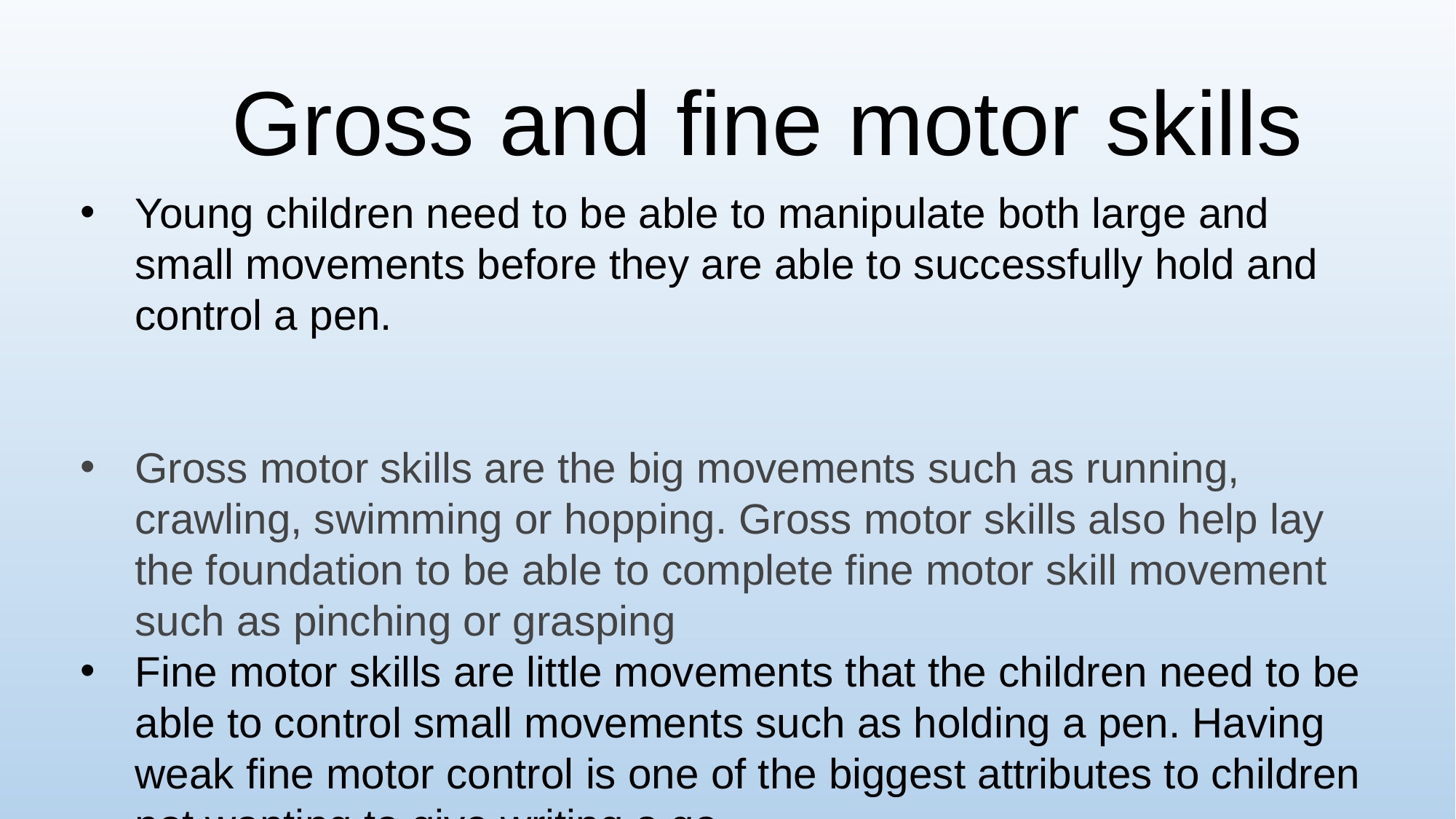

# Gross and fine motor skills
Young children need to be able to manipulate both large and small movements before they are able to successfully hold and control a pen.

Gross motor skills are the big movements such as running, crawling, swimming or hopping. Gross motor skills also help lay the foundation to be able to complete fine motor skill movement such as pinching or grasping
Fine motor skills are little movements that the children need to be able to control small movements such as holding a pen. Having weak fine motor control is one of the biggest attributes to children not wanting to give writing a go.